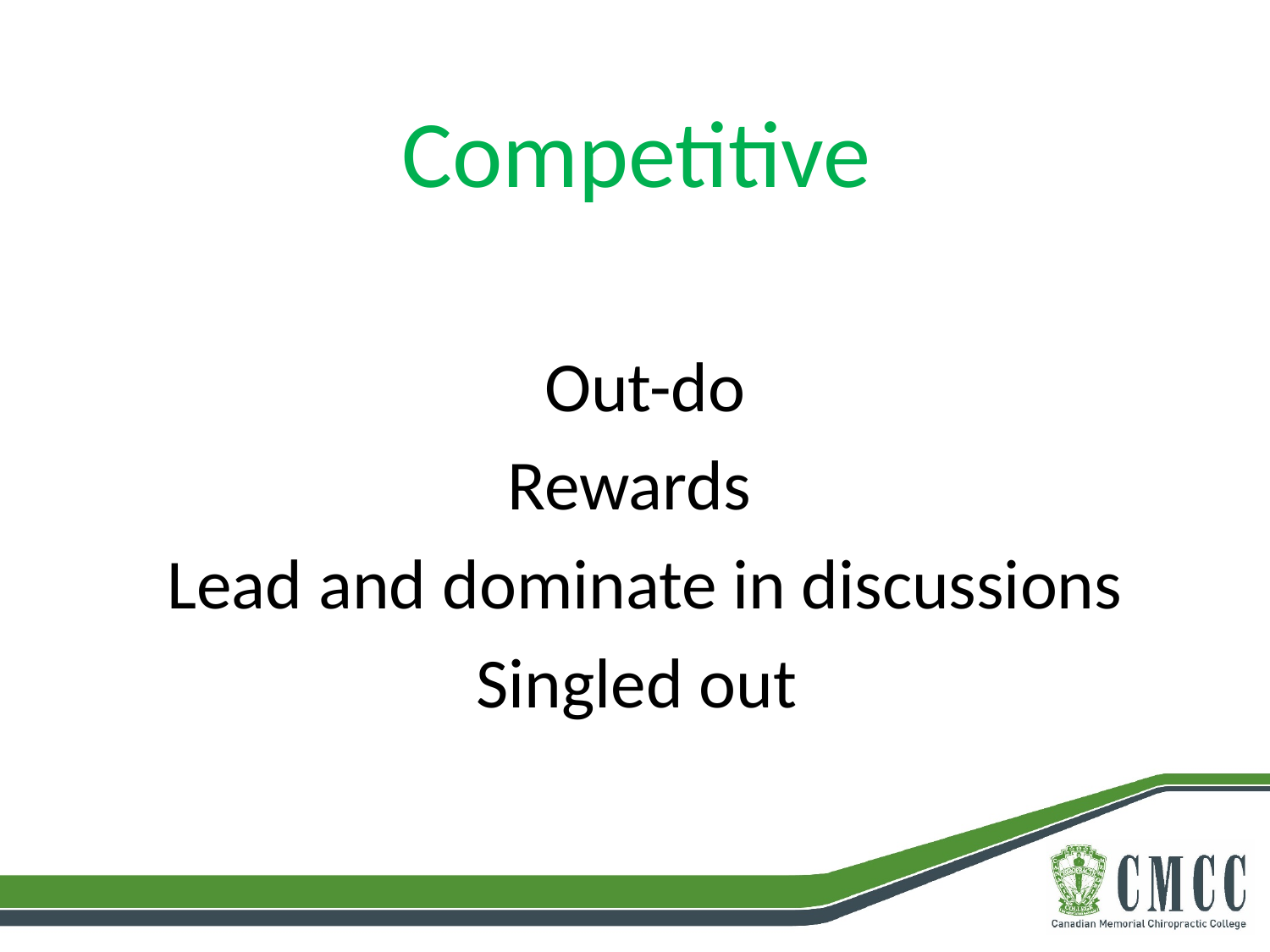

# Competitive

Out-do
Rewards
Lead and dominate in discussions
Singled out